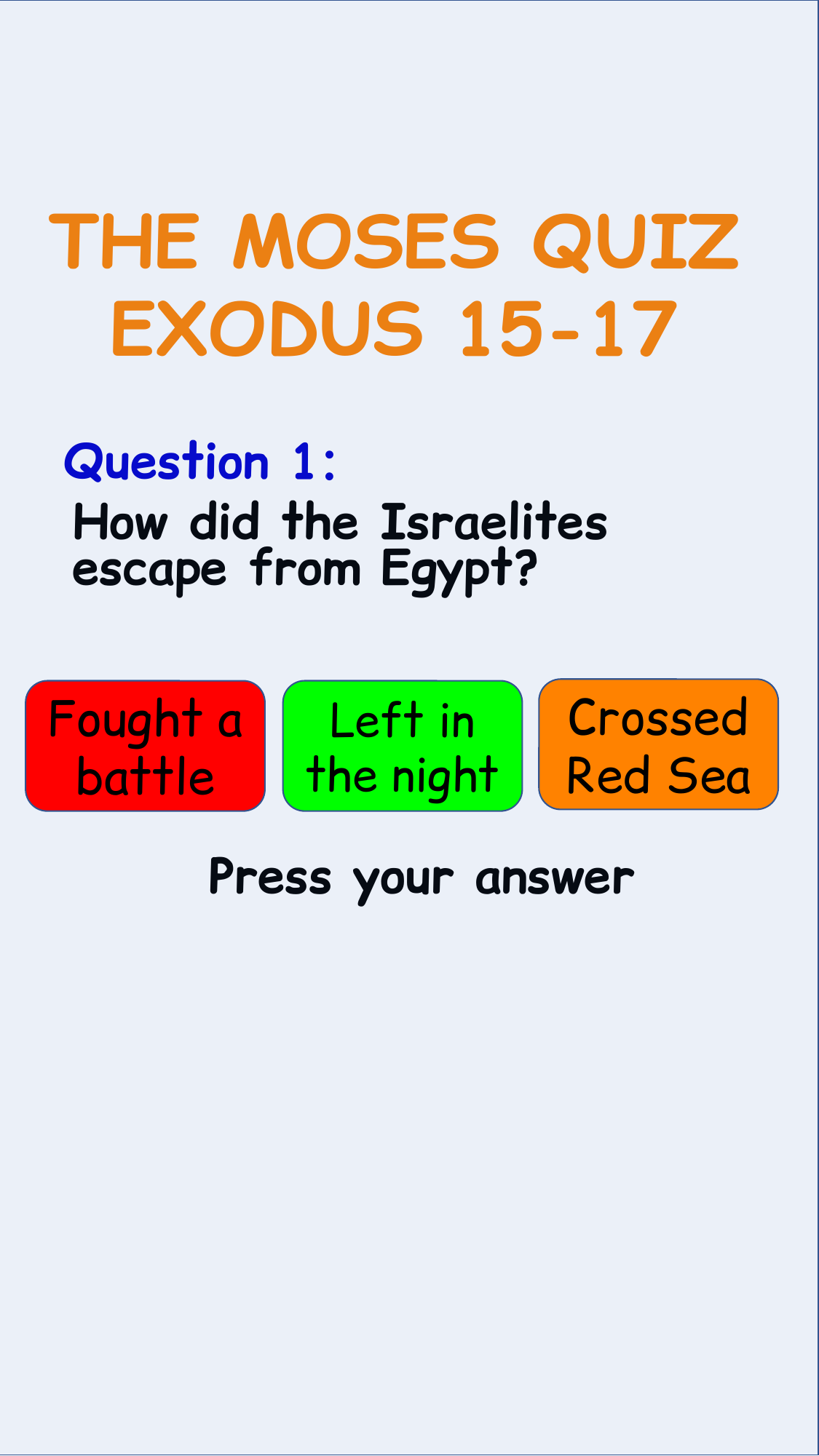

Question 1:
How did the Israelites escape from Egypt?
Crossed Red Sea
Fought a battle
Left in the night
Press your answer